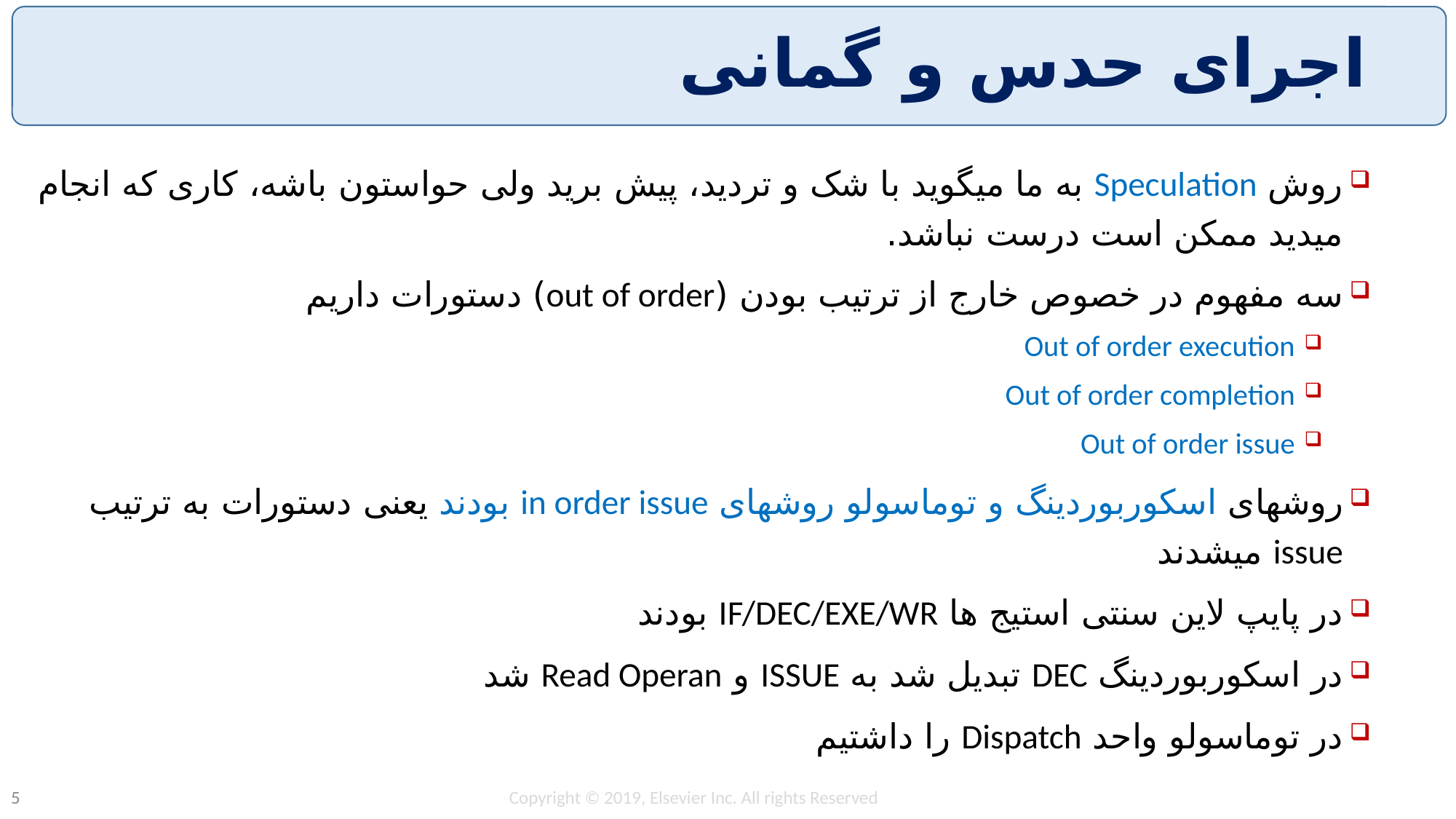

# اجرای حدس و گمانی
روش Speculation به ما میگوید با شک و تردید، پیش برید ولی حواستون باشه، کاری که انجام میدید ممکن است درست نباشد.
سه مفهوم در خصوص خارج از ترتیب بودن (out of order) دستورات داریم
Out of order execution
Out of order completion
Out of order issue
روشهای اسکوربوردینگ و توماسولو روشهای in order issue بودند یعنی دستورات به ترتیب issue میشدند
در پایپ لاین سنتی استیج ها IF/DEC/EXE/WR بودند
در اسکوربوردینگ DEC تبدیل شد به ISSUE و Read Operan شد
در توماسولو واحد Dispatch را داشتیم
Copyright © 2019, Elsevier Inc. All rights Reserved
5